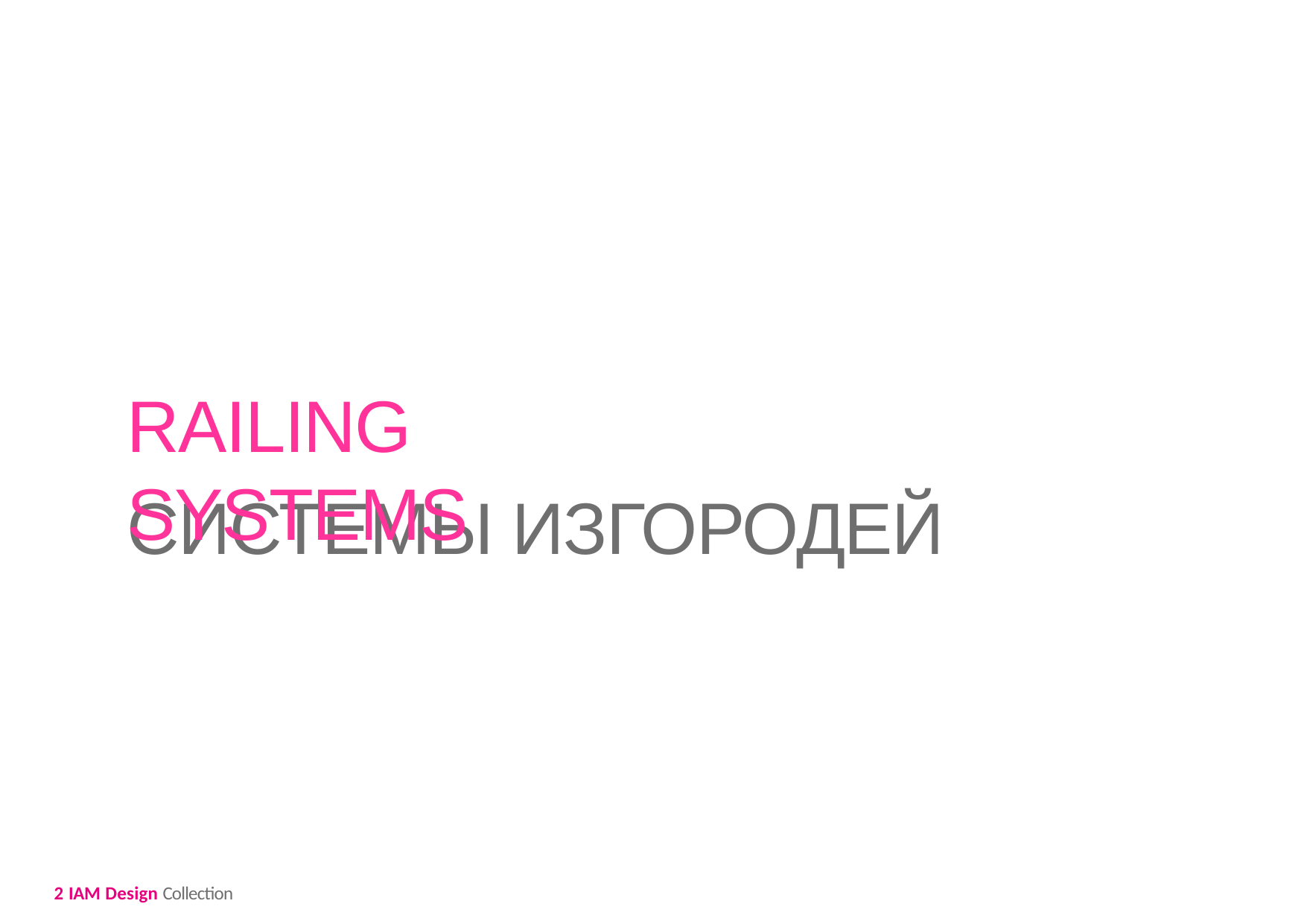

RAILING SYSTEMS
СИСТЕМЫ ИЗГОРОДЕЙ
2 IAM Design Collection